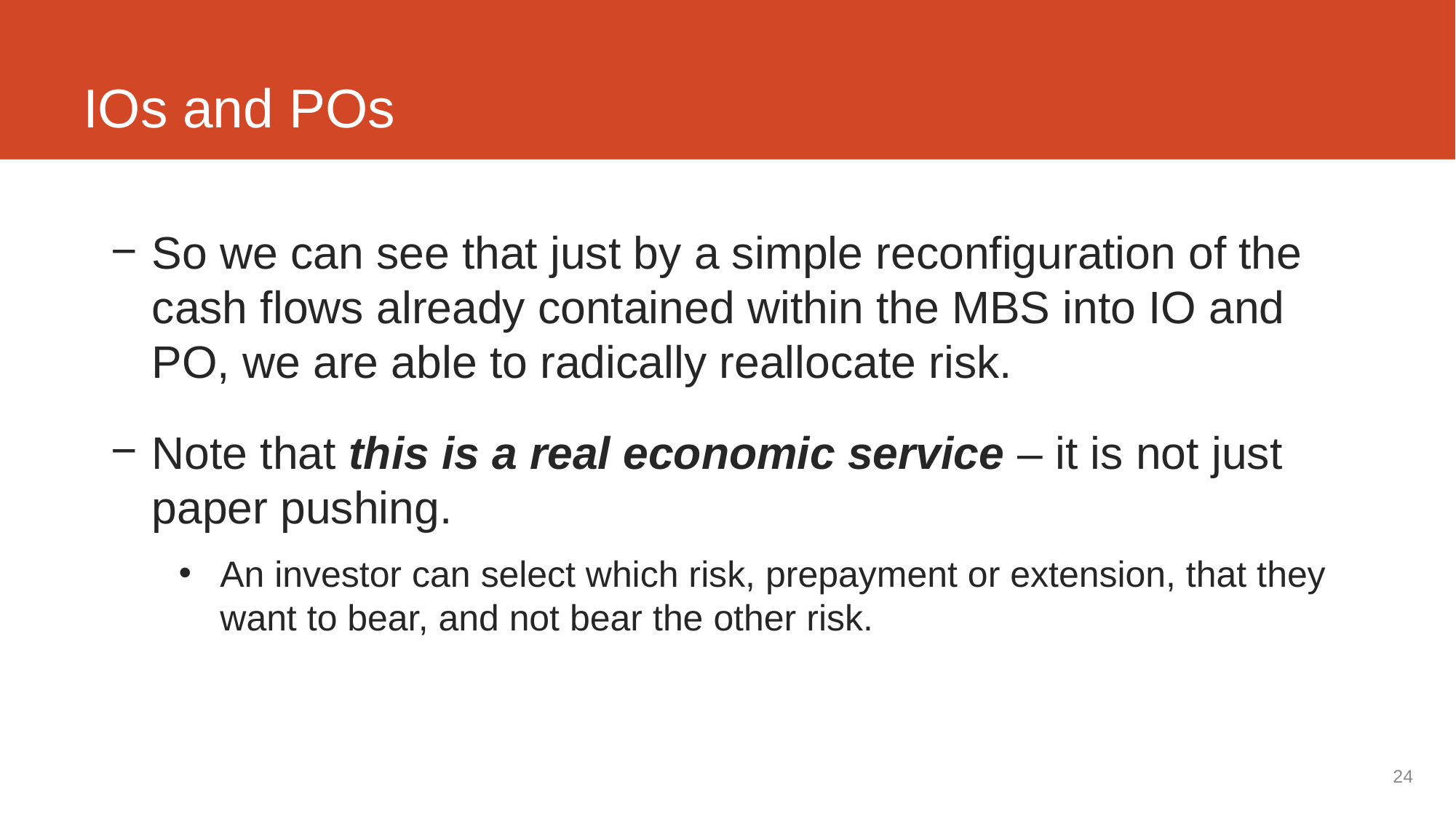

# IOs and POs
So we can see that just by a simple reconfiguration of the cash flows already contained within the MBS into IO and PO, we are able to radically reallocate risk.
Note that this is a real economic service – it is not just paper pushing.
An investor can select which risk, prepayment or extension, that they want to bear, and not bear the other risk.

24